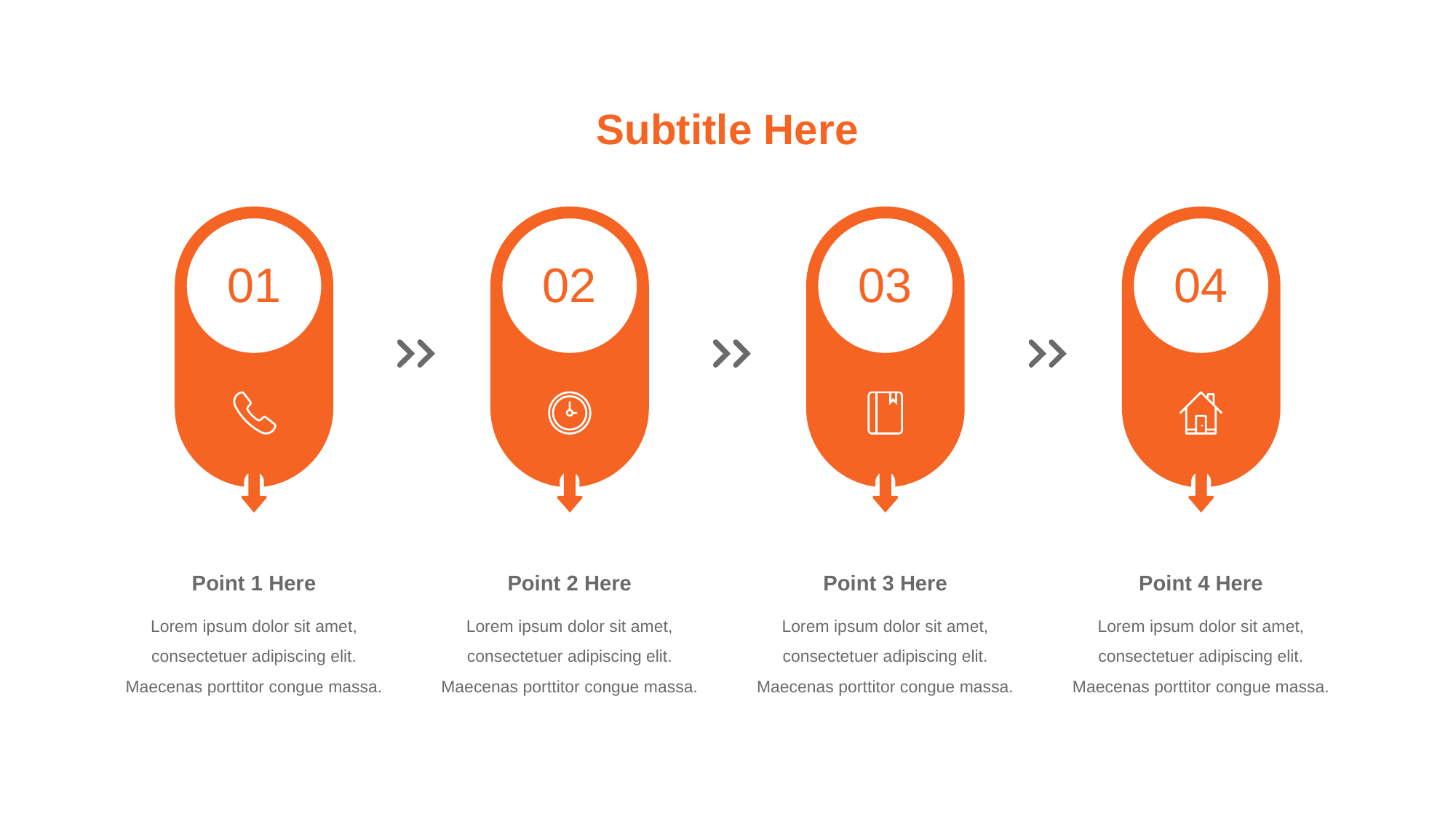

Subtitle Here

02

Point 2 Here
Lorem ipsum dolor sit amet, consectetuer adipiscing elit. Maecenas porttitor congue massa.

03

Point 3 Here
Lorem ipsum dolor sit amet, consectetuer adipiscing elit. Maecenas porttitor congue massa.

04

Point 4 Here
Lorem ipsum dolor sit amet, consectetuer adipiscing elit. Maecenas porttitor congue massa.

01

Point 1 Here
Lorem ipsum dolor sit amet, consectetuer adipiscing elit. Maecenas porttitor congue massa.